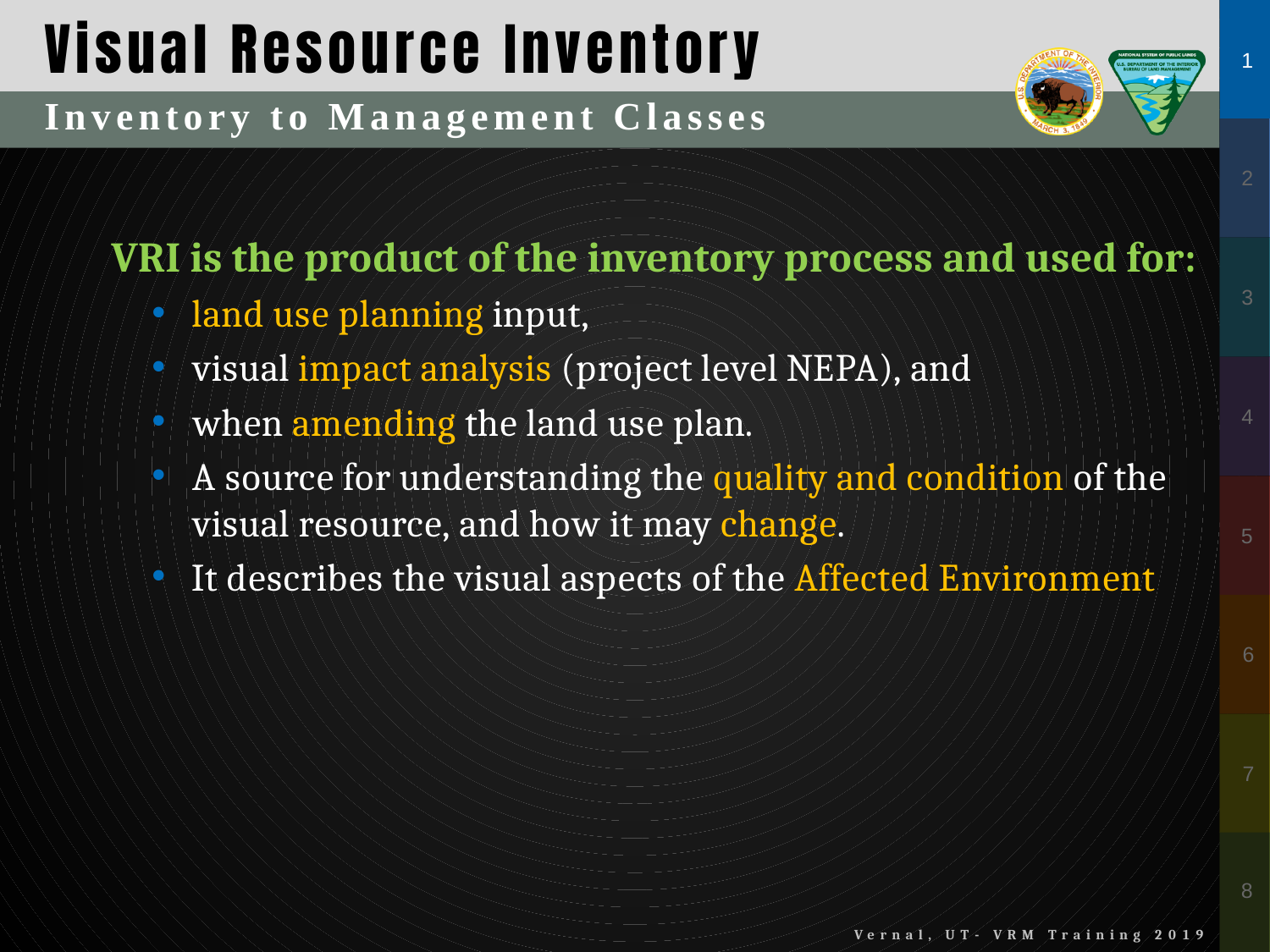

Visual Resource Inventory
Inventory to Management Classes
VRI is the product of the inventory process and used for:
land use planning input,
visual impact analysis (project level NEPA), and
when amending the land use plan.
A source for understanding the quality and condition of the visual resource, and how it may change.
It describes the visual aspects of the Affected Environment